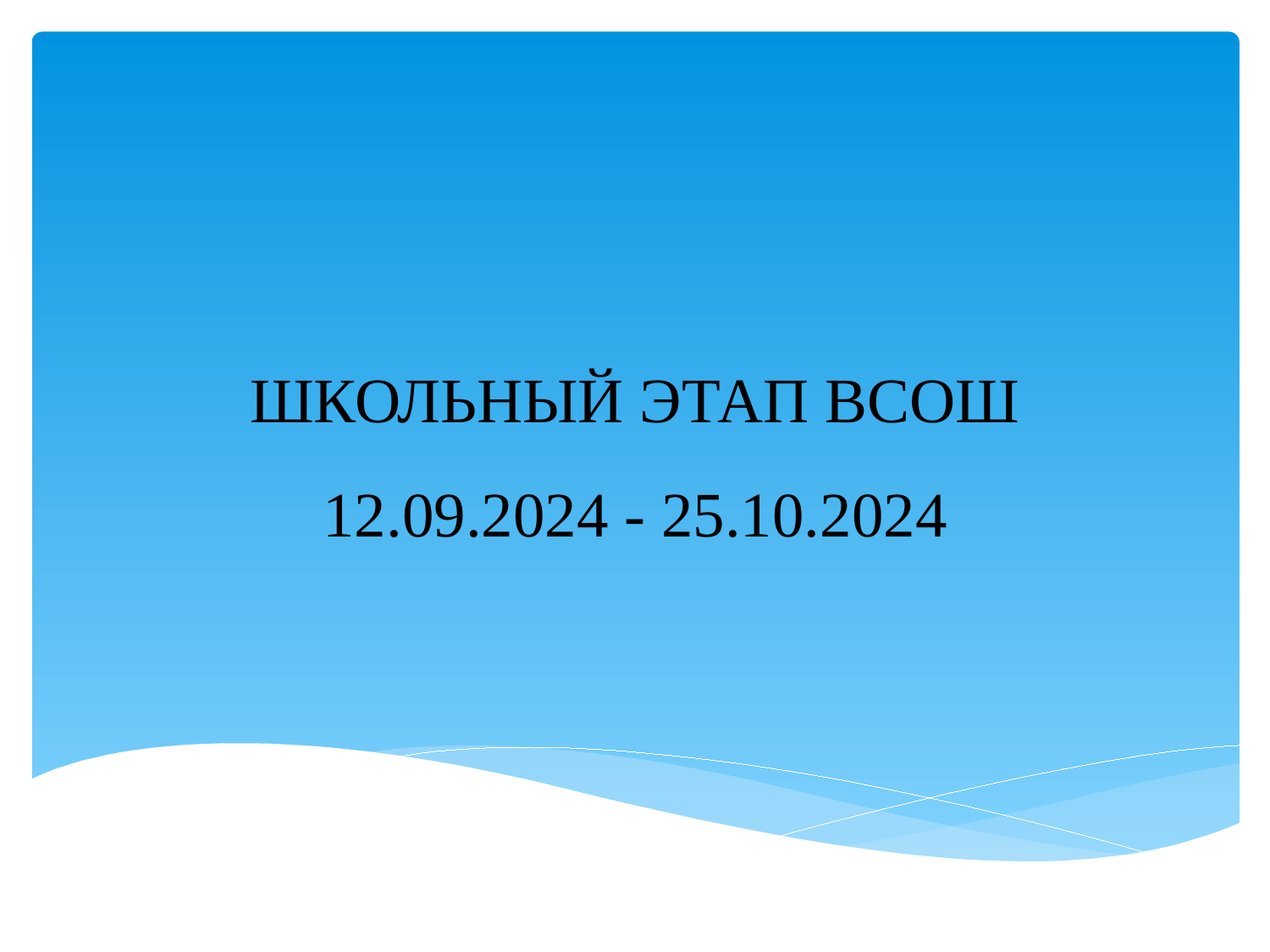

# ШКОЛЬНЫЙ ЭТАП ВСОШ 12.09.2024 - 25.10.2024